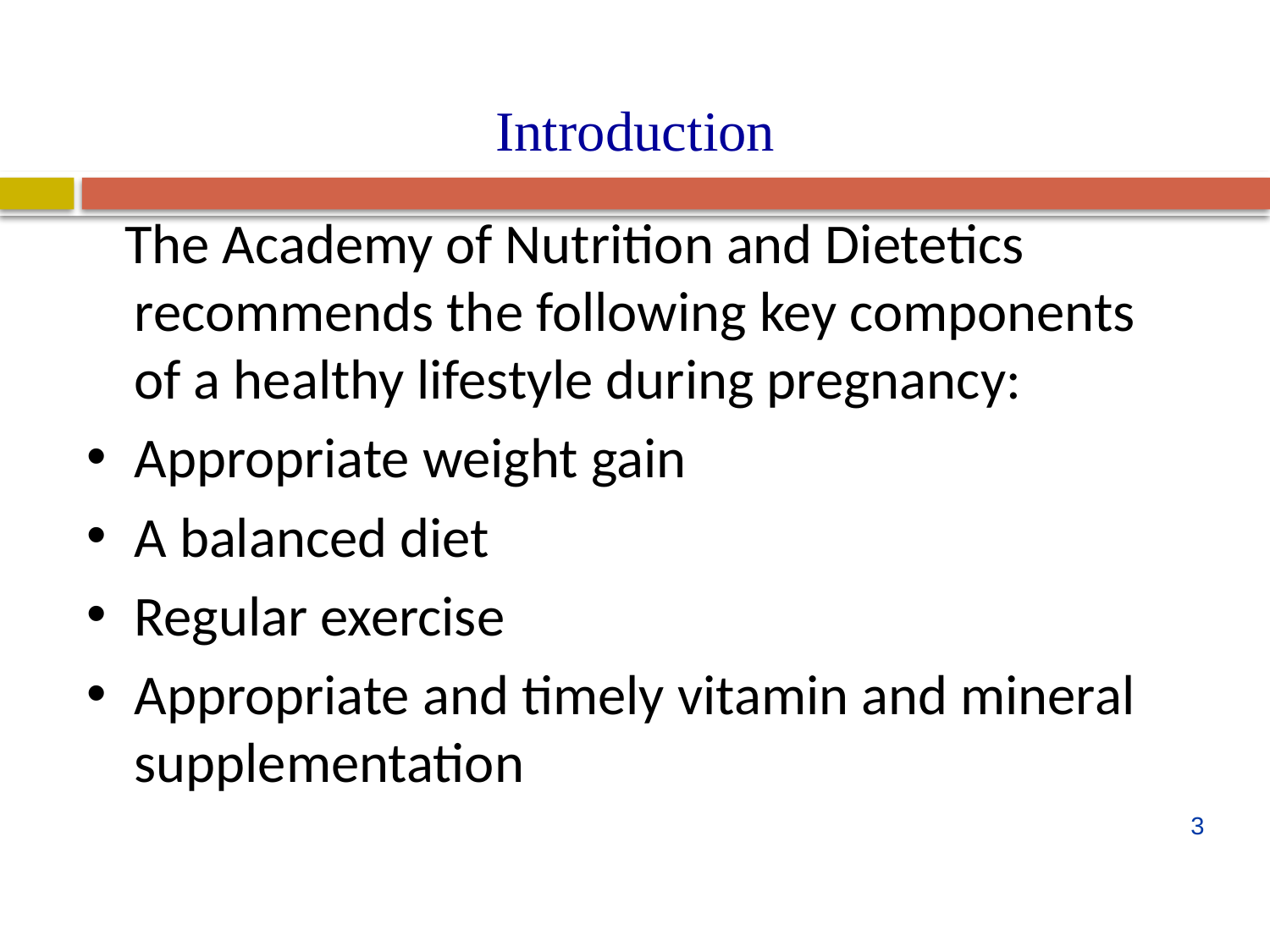

Introduction
   The Academy of Nutrition and Dietetics recommends the following key components of a healthy lifestyle during pregnancy:
Appropriate weight gain
A balanced diet
Regular exercise
Appropriate and timely vitamin and mineral supplementation
3